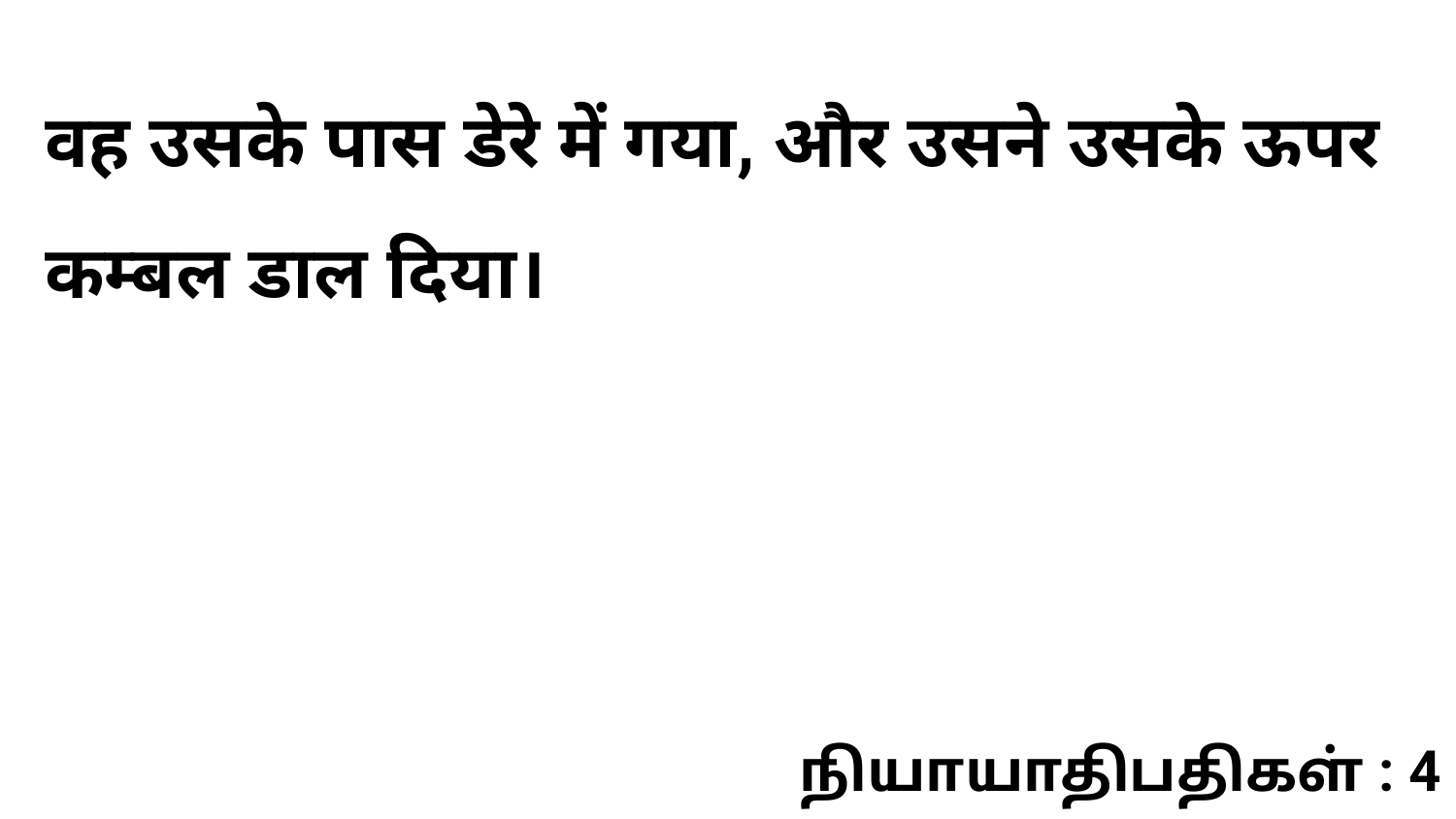

वह उसके पास डेरे में गया, और उसने उसके ऊपर कम्बल डाल दिया।
நியாயாதிபதிகள் : 4